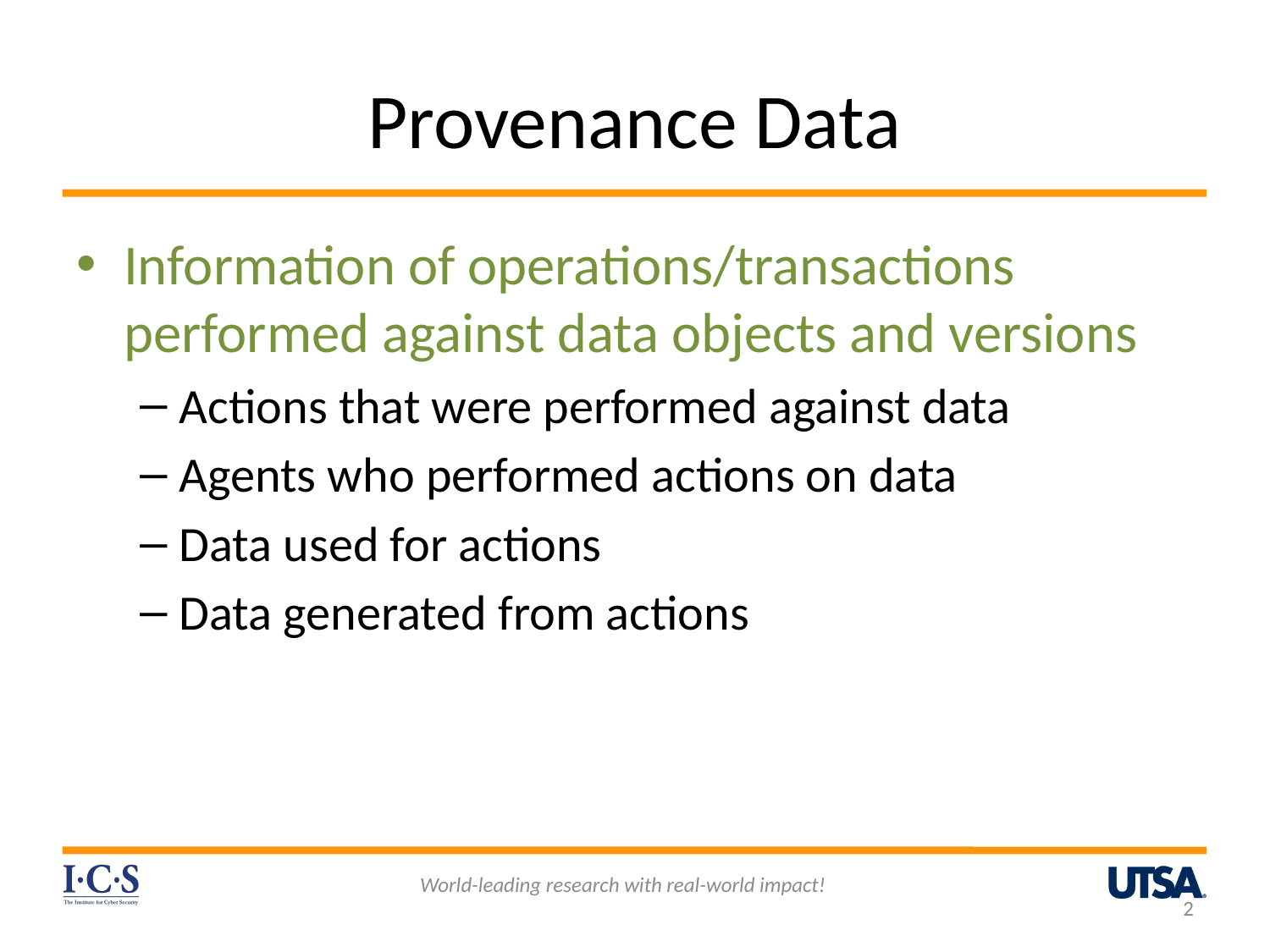

# Provenance Data
Information of operations/transactions performed against data objects and versions
Actions that were performed against data
Agents who performed actions on data
Data used for actions
Data generated from actions

World-leading research with real-world impact!
2